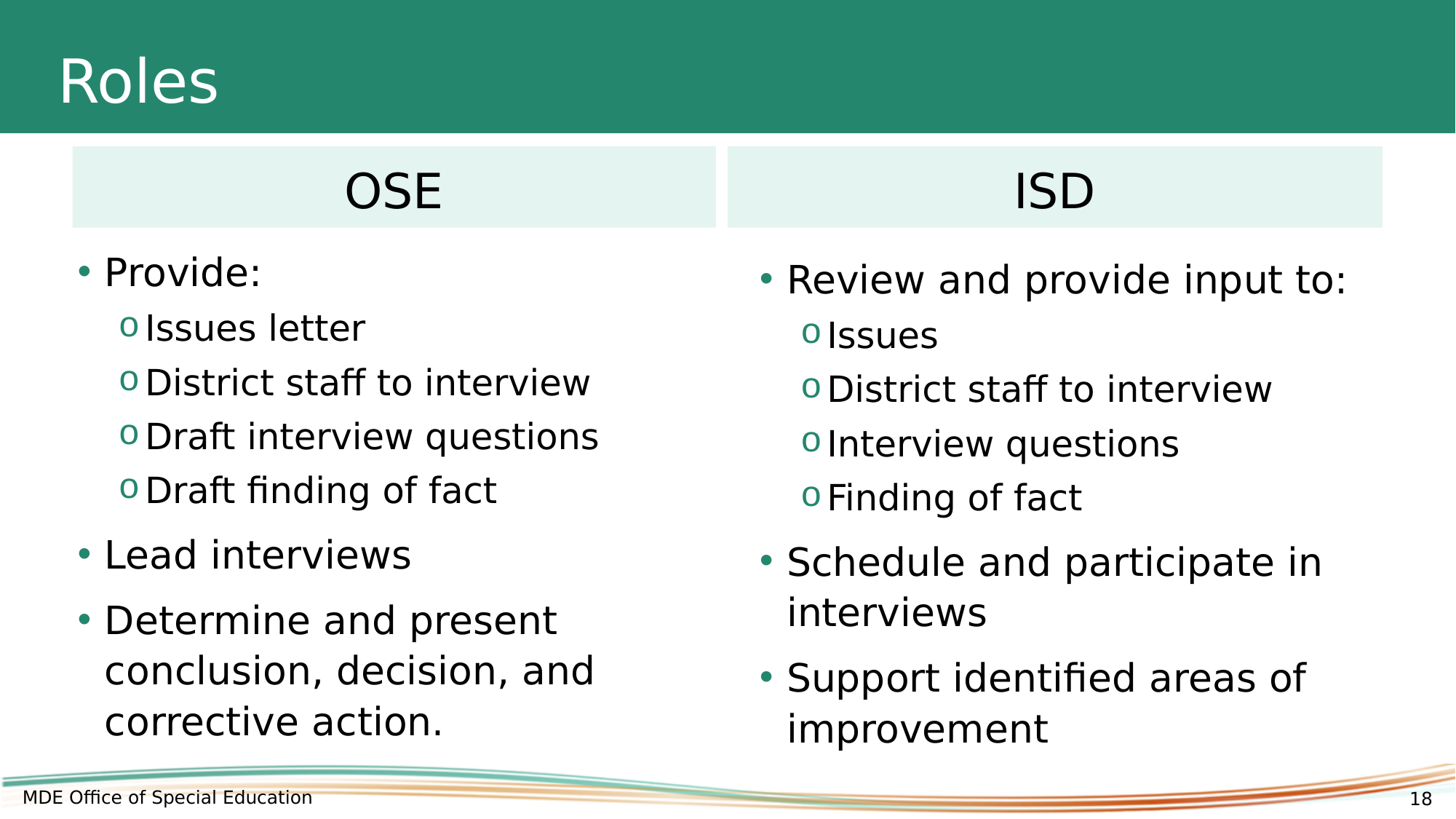

# Roles
OSE
ISD
Provide:
Issues letter
District staff to interview
Draft interview questions
Draft finding of fact
Lead interviews
Determine and present conclusion, decision, and corrective action.
Review and provide input to:
Issues
District staff to interview
Interview questions
Finding of fact
Schedule and participate in interviews
Support identified areas of improvement
MDE Office of Special Education
18